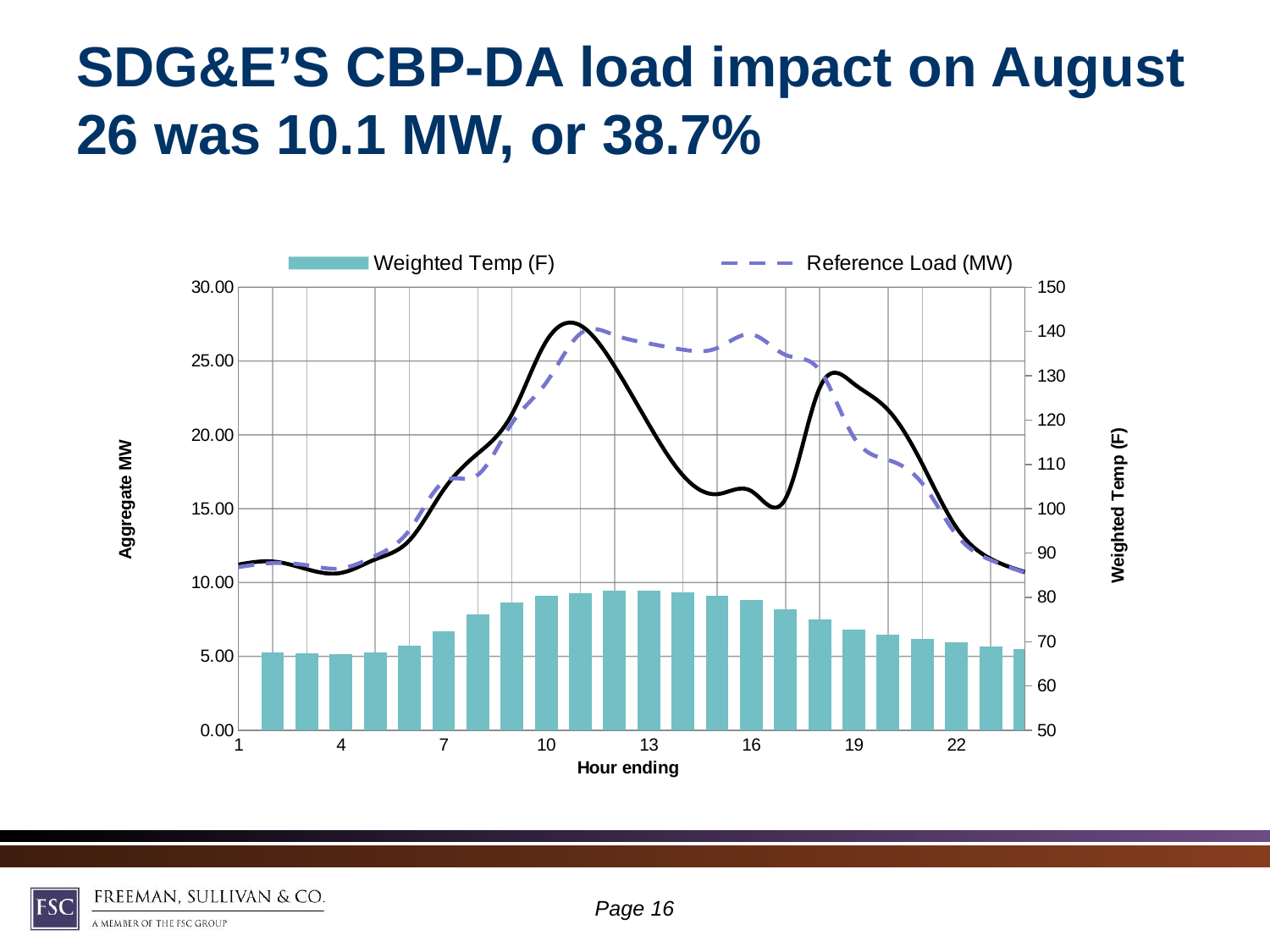

# SDG&E’S CBP-DA load impact on August 26 was 10.1 MW, or 38.7%

### Chart

| Category | Weighted Temp (F) | Reference Load (MW) | Estimated Load w/ DR (MW) |
|---|---|---|---|
Page 16